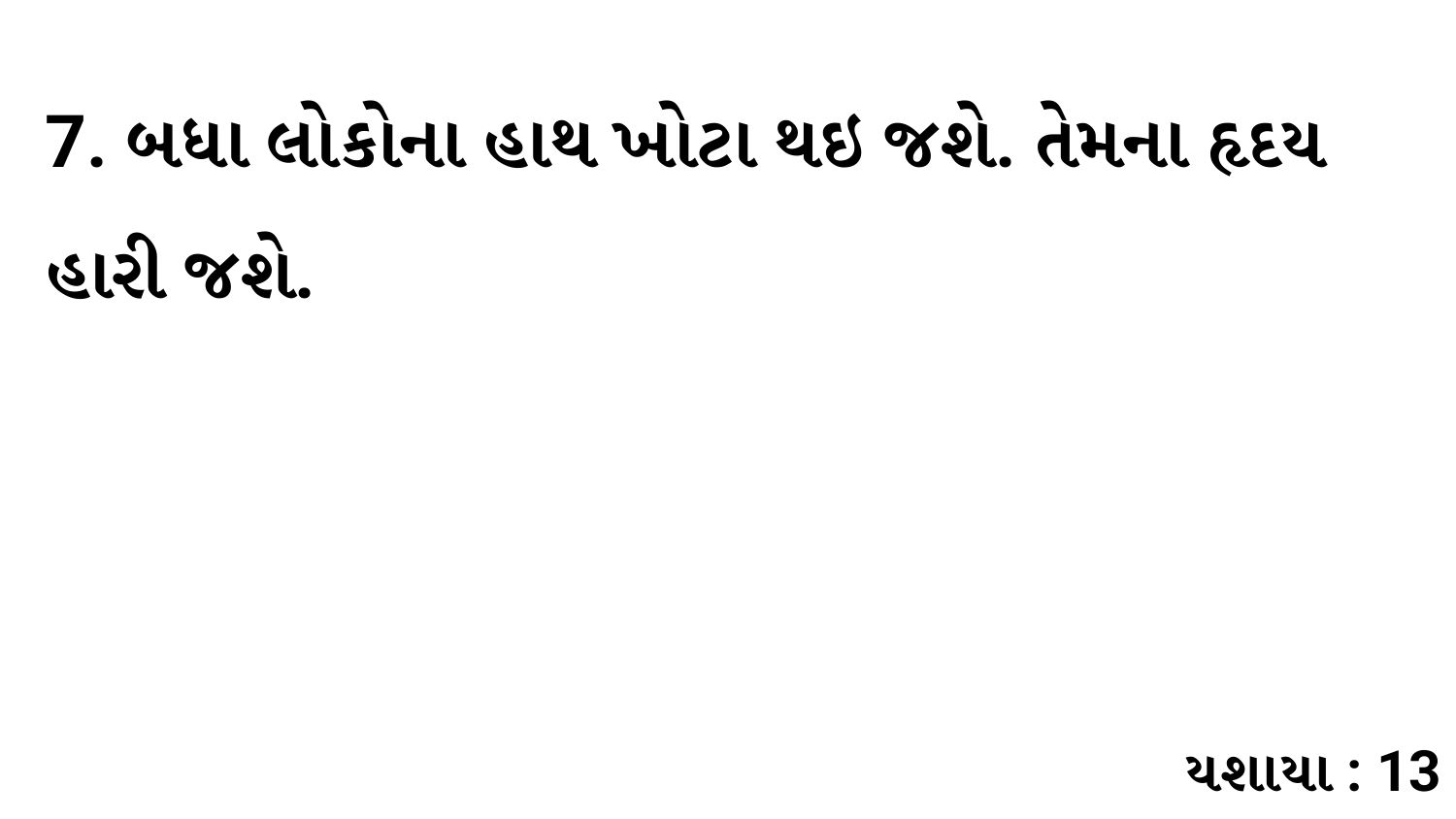

7. બધા લોકોના હાથ ખોટા થઇ જશે. તેમના હૃદય હારી જશે.
યશાયા : 13